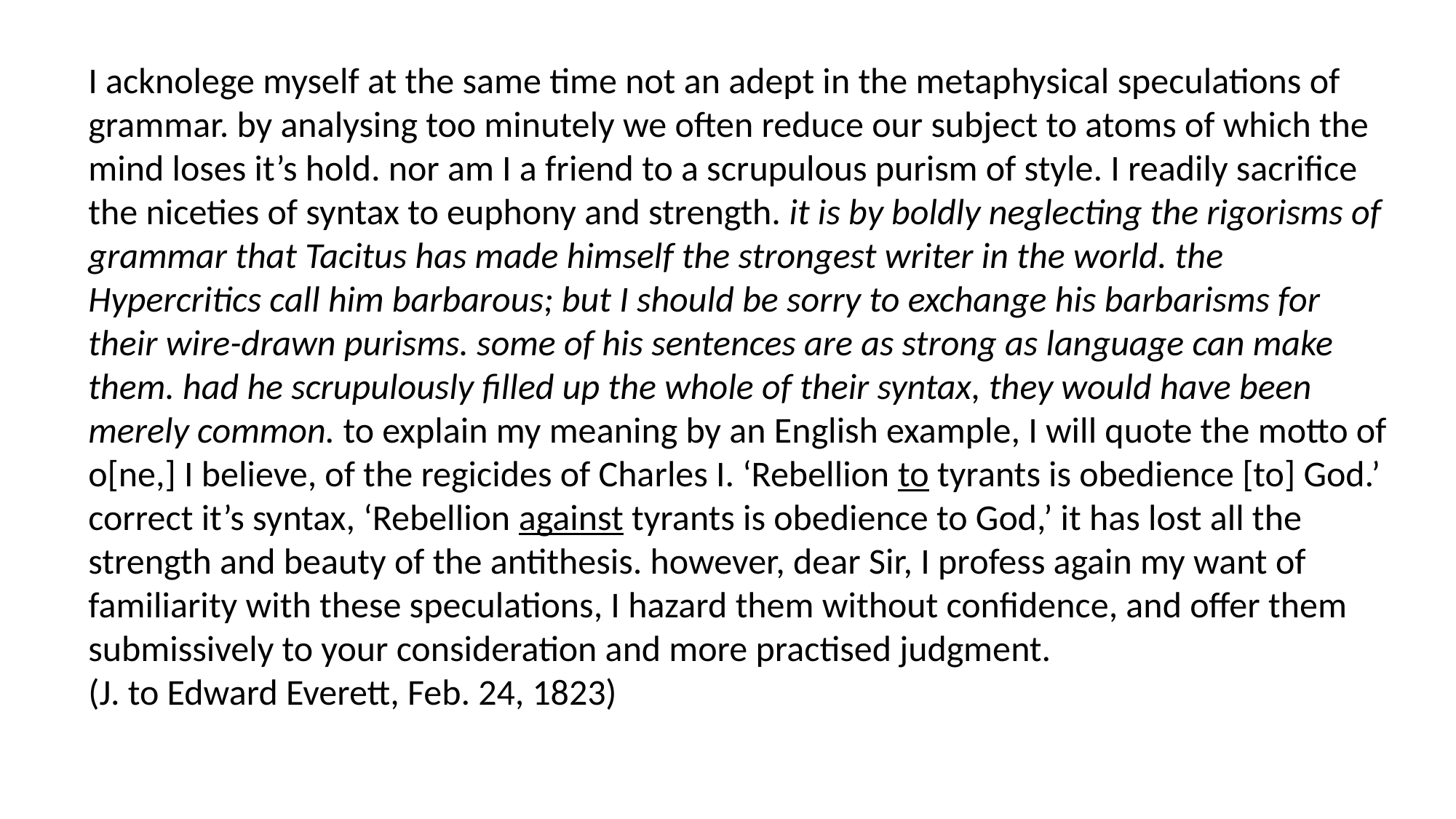

I acknolege myself at the same time not an adept in the metaphysical speculations of grammar. by analysing too minutely we often reduce our subject to atoms of which the mind loses it’s hold. nor am I a friend to a scrupulous purism of style. I readily sacrifice the niceties of syntax to euphony and strength. it is by boldly neglecting the rigorisms of grammar that Tacitus has made himself the strongest writer in the world. the Hypercritics call him barbarous; but I should be sorry to exchange his barbarisms for their wire-drawn purisms. some of his sentences are as strong as language can make them. had he scrupulously filled up the whole of their syntax, they would have been merely common. to explain my meaning by an English example, I will quote the motto of o[ne,] I believe, of the regicides of Charles I. ‘Rebellion to tyrants is obedience [to] God.’ correct it’s syntax, ‘Rebellion against tyrants is obedience to God,’ it has lost all the strength and beauty of the antithesis. however, dear Sir, I profess again my want of familiarity with these speculations, I hazard them without confidence, and offer them submissively to your consideration and more practised judgment.
(J. to Edward Everett, Feb. 24, 1823)